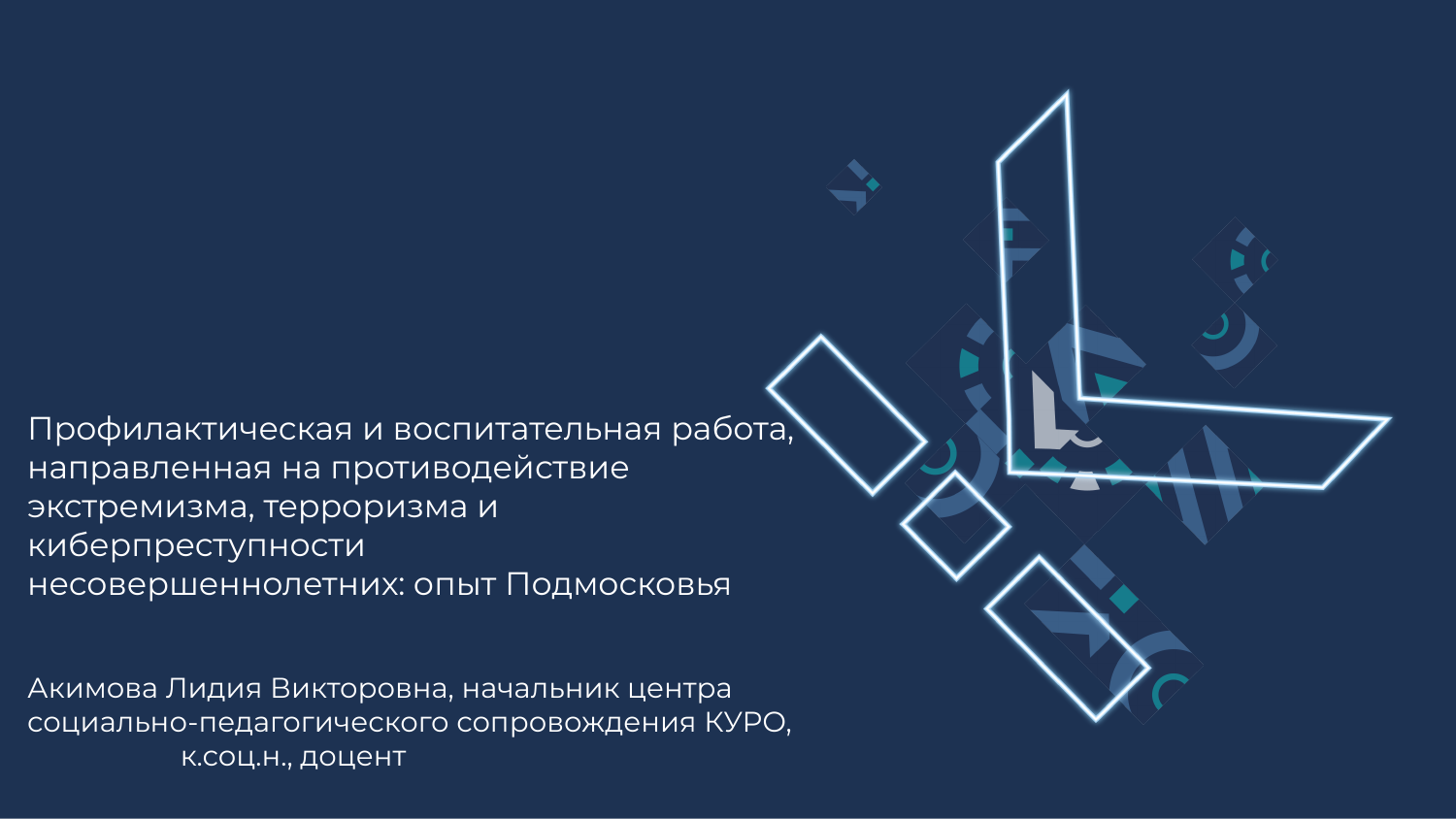

Профилактическая и воспитательная работа, направленная на противодействие экстремизма, терроризма и киберпреступности
несовершеннолетних: опыт Подмосковья
Акимова Лидия Викторовна, начальник центра  	 социально-педагогического сопровождения КУРО,
 	 к.соц.н., доцент